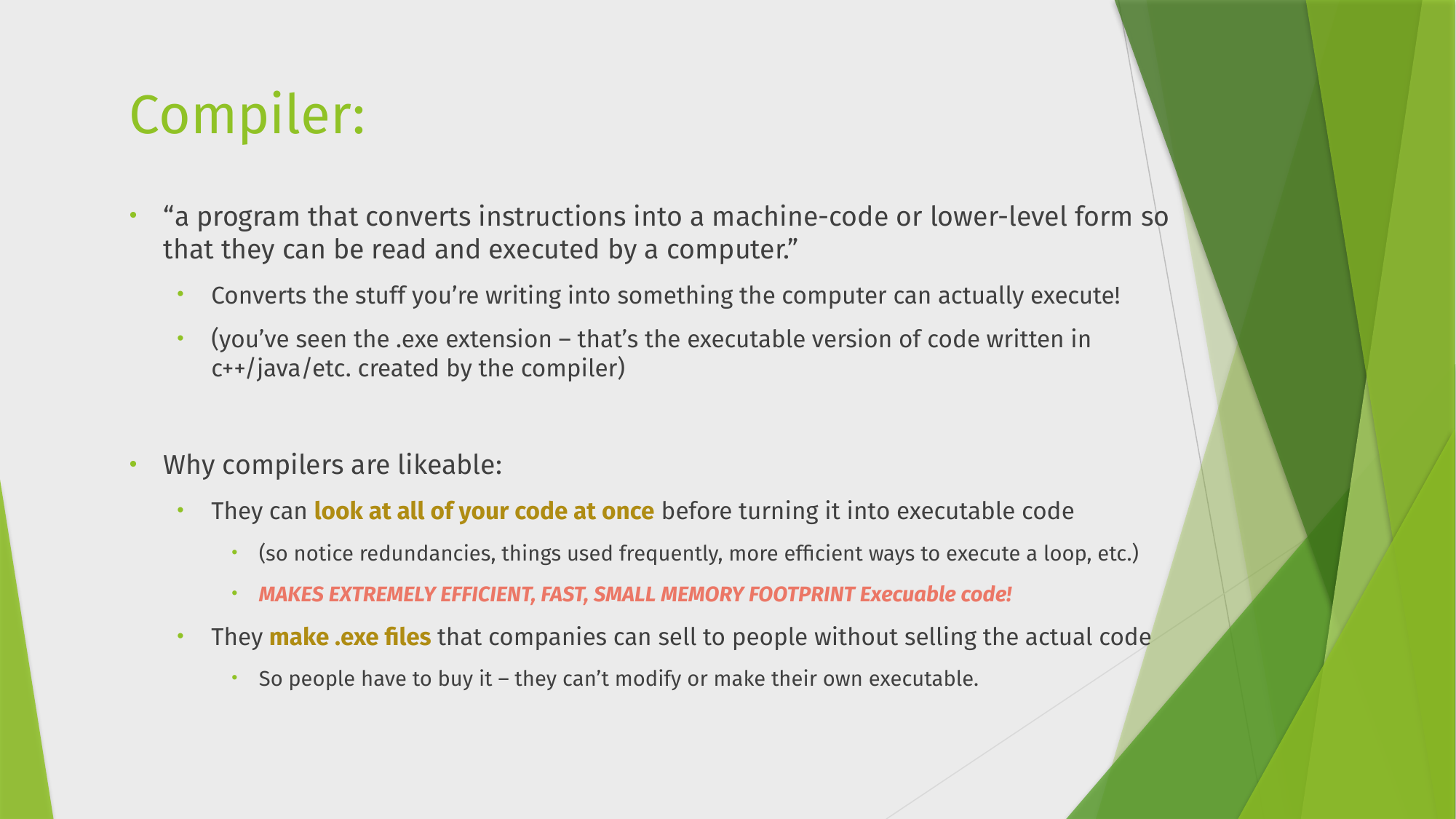

# Compiler:
“a program that converts instructions into a machine-code or lower-level form so that they can be read and executed by a computer.”
Converts the stuff you’re writing into something the computer can actually execute!
(you’ve seen the .exe extension – that’s the executable version of code written in c++/java/etc. created by the compiler)

Why compilers are likeable:
They can look at all of your code at once before turning it into executable code
(so notice redundancies, things used frequently, more efficient ways to execute a loop, etc.)
MAKES EXTREMELY EFFICIENT, FAST, SMALL MEMORY FOOTPRINT Execuable code!
They make .exe files that companies can sell to people without selling the actual code
So people have to buy it – they can’t modify or make their own executable.